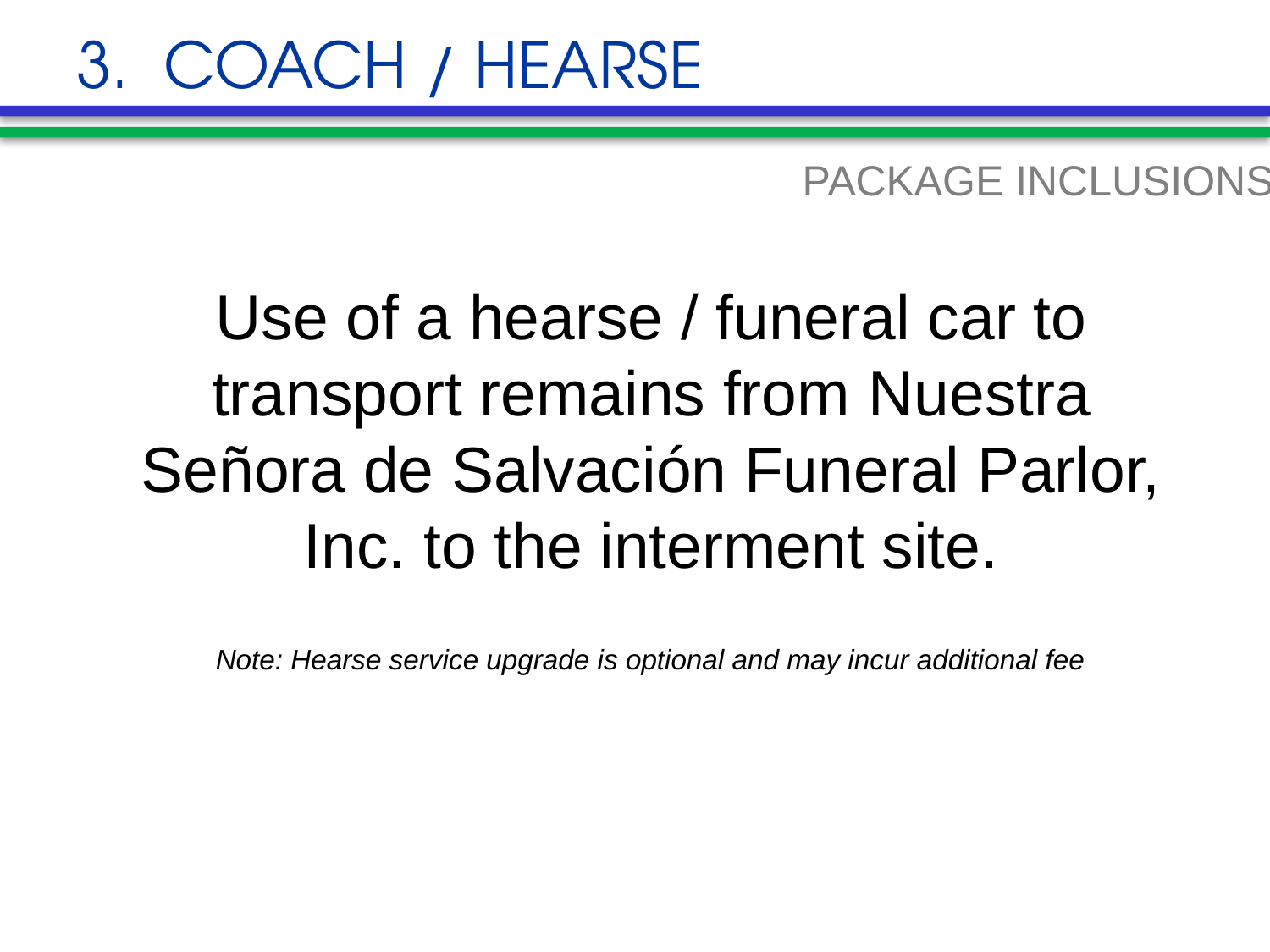

# 3.  COACH / HEARSE
PACKAGE INCLUSIONS
Use of a hearse / funeral car to transport remains from Nuestra Señora de Salvación Funeral Parlor, Inc. to the interment site.
Note: Hearse service upgrade is optional and may incur additional fee